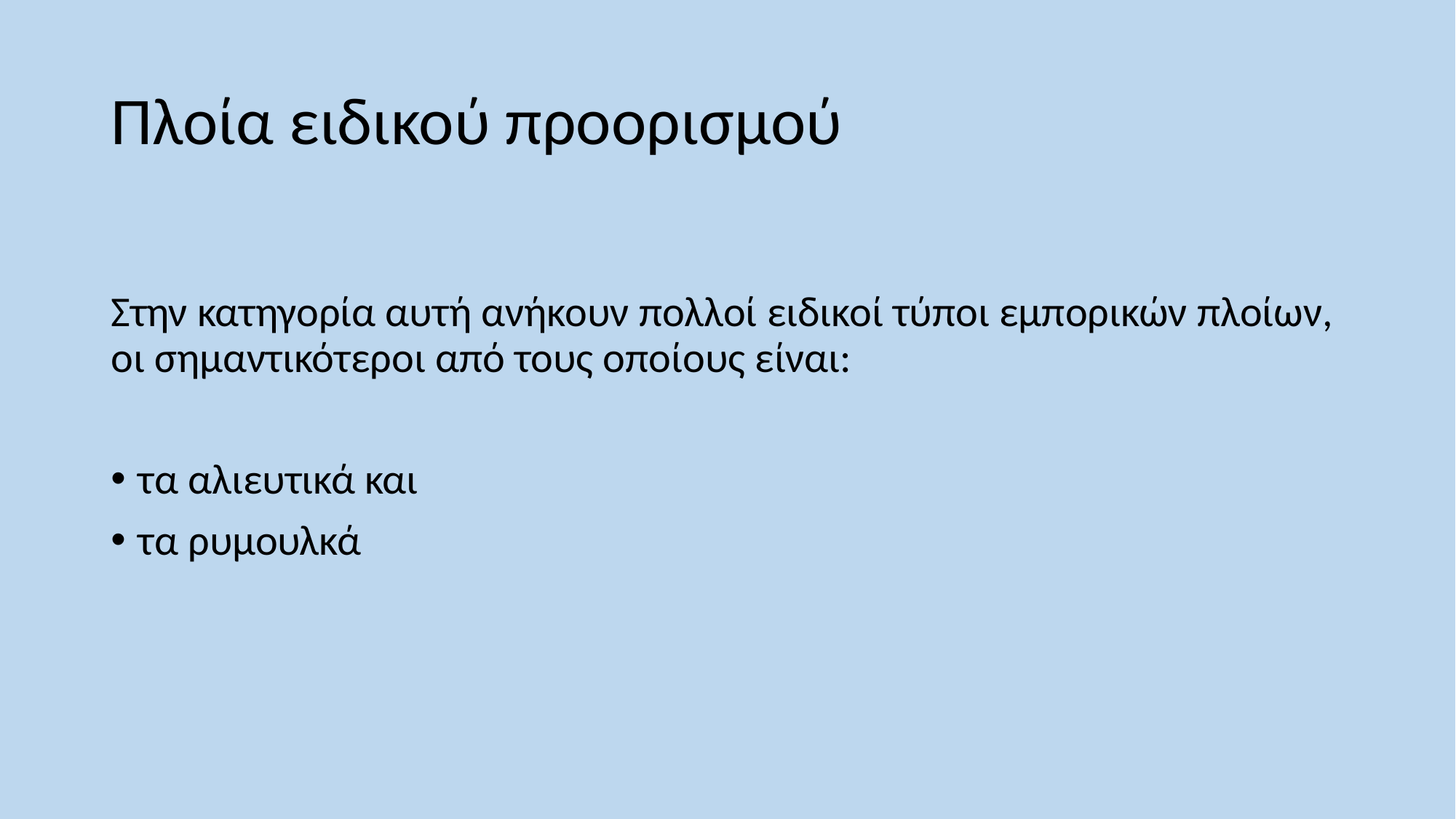

# Πλοία ειδικού προορισμού

Στην κατηγορία αυτή ανήκουν πολλοί ειδικοί τύποι εμπορικών πλοίων, oι σημαντικότεροι από τους οποίους είναι:

τα αλιευτικά και
τα ρυμουλκά